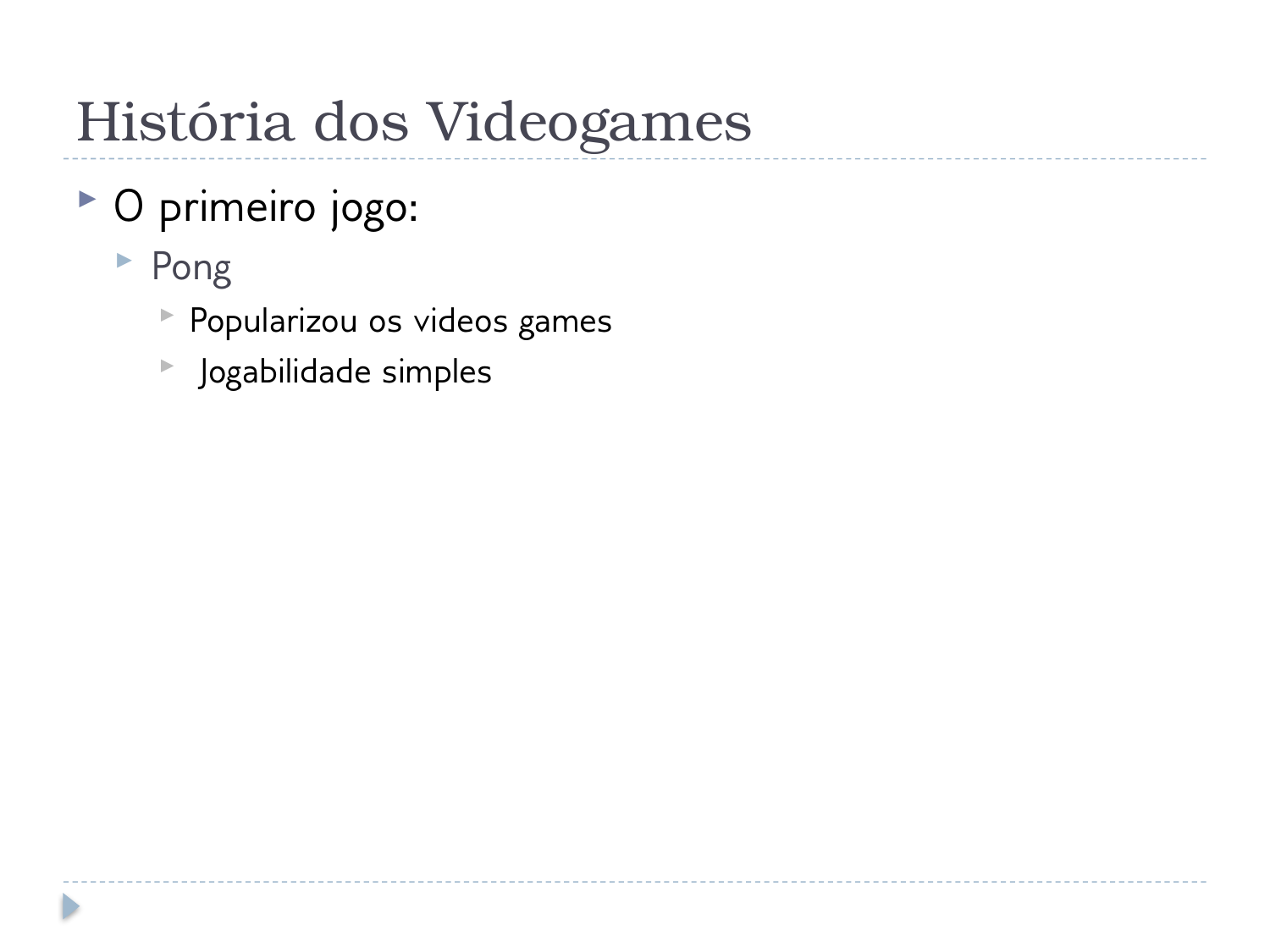

# História dos Videogames
O primeiro jogo:
Pong
Popularizou os videos games
 Jogabilidade simples